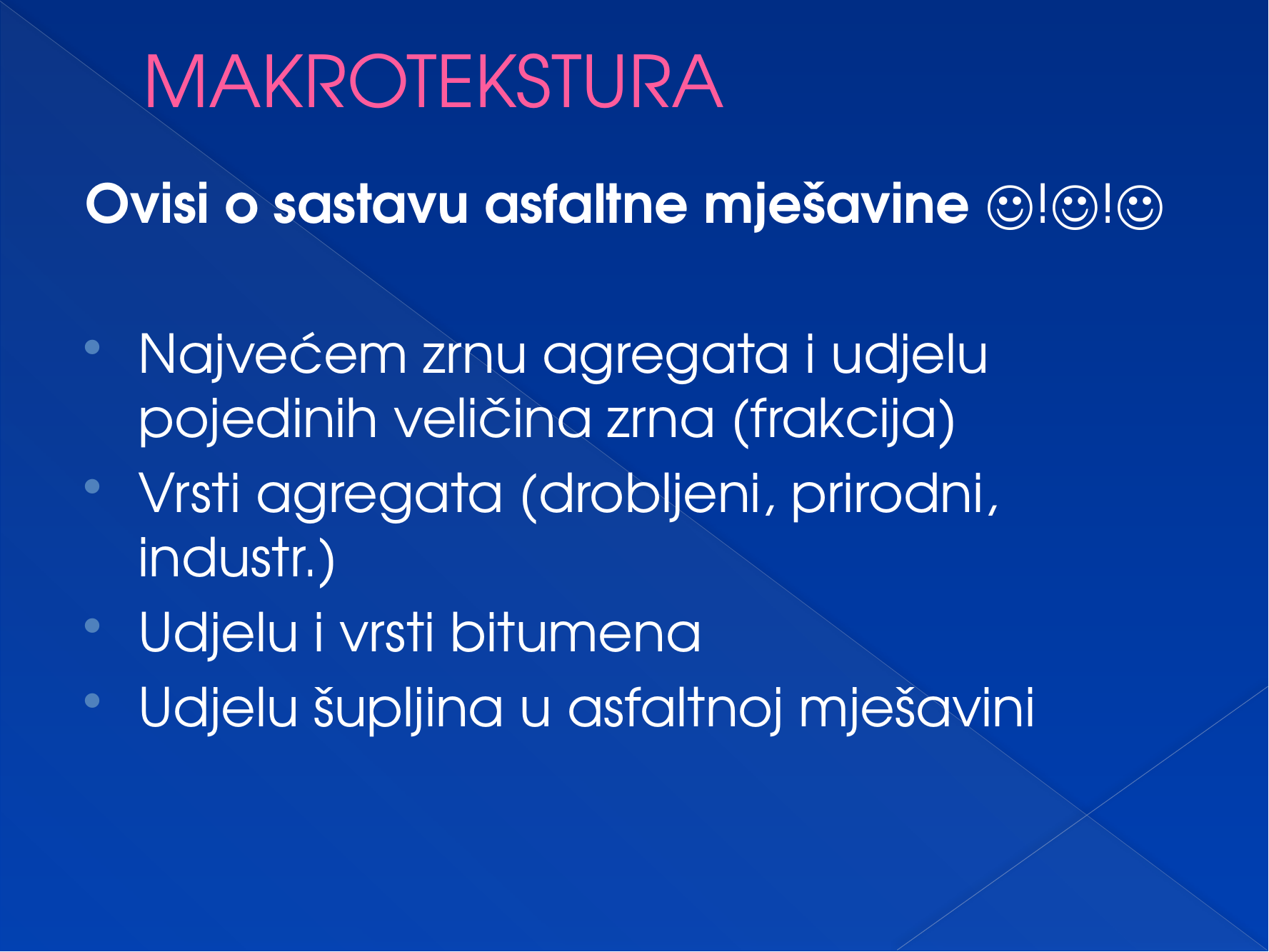

# MAKROTEKSTURA
Ovisi o sastavu asfaltne mješavine ☺!☺!☺

Najvećem zrnu agregata i udjelu pojedinih veličina zrna (frakcija)
Vrsti agregata (drobljeni, prirodni, industr.)
Udjelu i vrsti bitumena
Udjelu šupljina u asfaltnoj mješavini